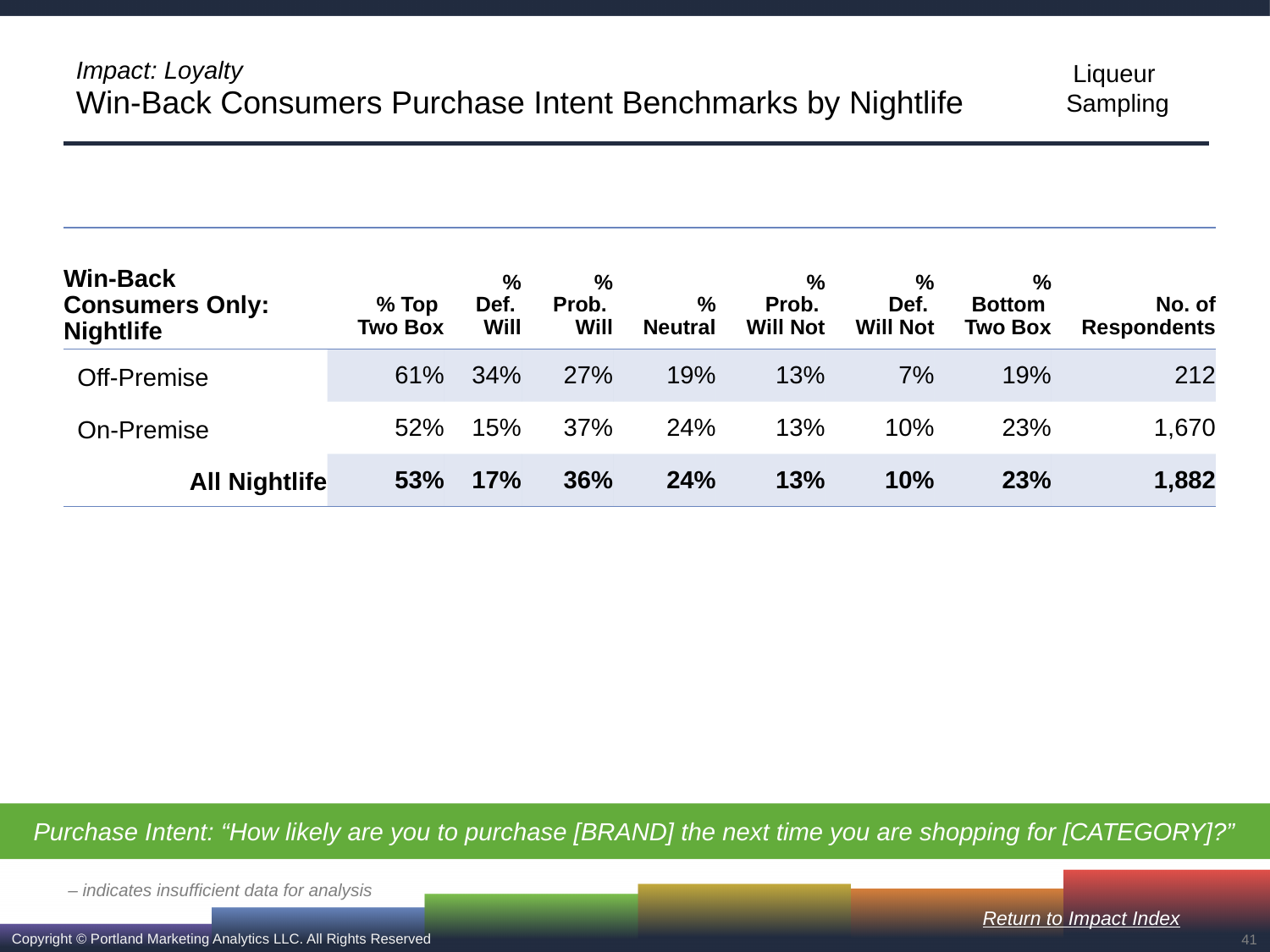

# Impact: Loyalty Win-Back Consumers Purchase Intent Benchmarks by Nightlife
| Win-Back Consumers Only: Nightlife | % Top Two Box | % Def. Will | % Prob. Will | % Neutral | % Prob. Will Not | % Def. Will Not | % Bottom Two Box | No. of Respondents |
| --- | --- | --- | --- | --- | --- | --- | --- | --- |
| Off-Premise | 61% | 34% | 27% | 19% | 13% | 7% | 19% | 212 |
| On-Premise | 52% | 15% | 37% | 24% | 13% | 10% | 23% | 1,670 |
| All Nightlife | 53% | 17% | 36% | 24% | 13% | 10% | 23% | 1,882 |
Purchase Intent: “How likely are you to purchase [BRAND] the next time you are shopping for [CATEGORY]?”
– indicates insufficient data for analysis
Return to Impact Index
41